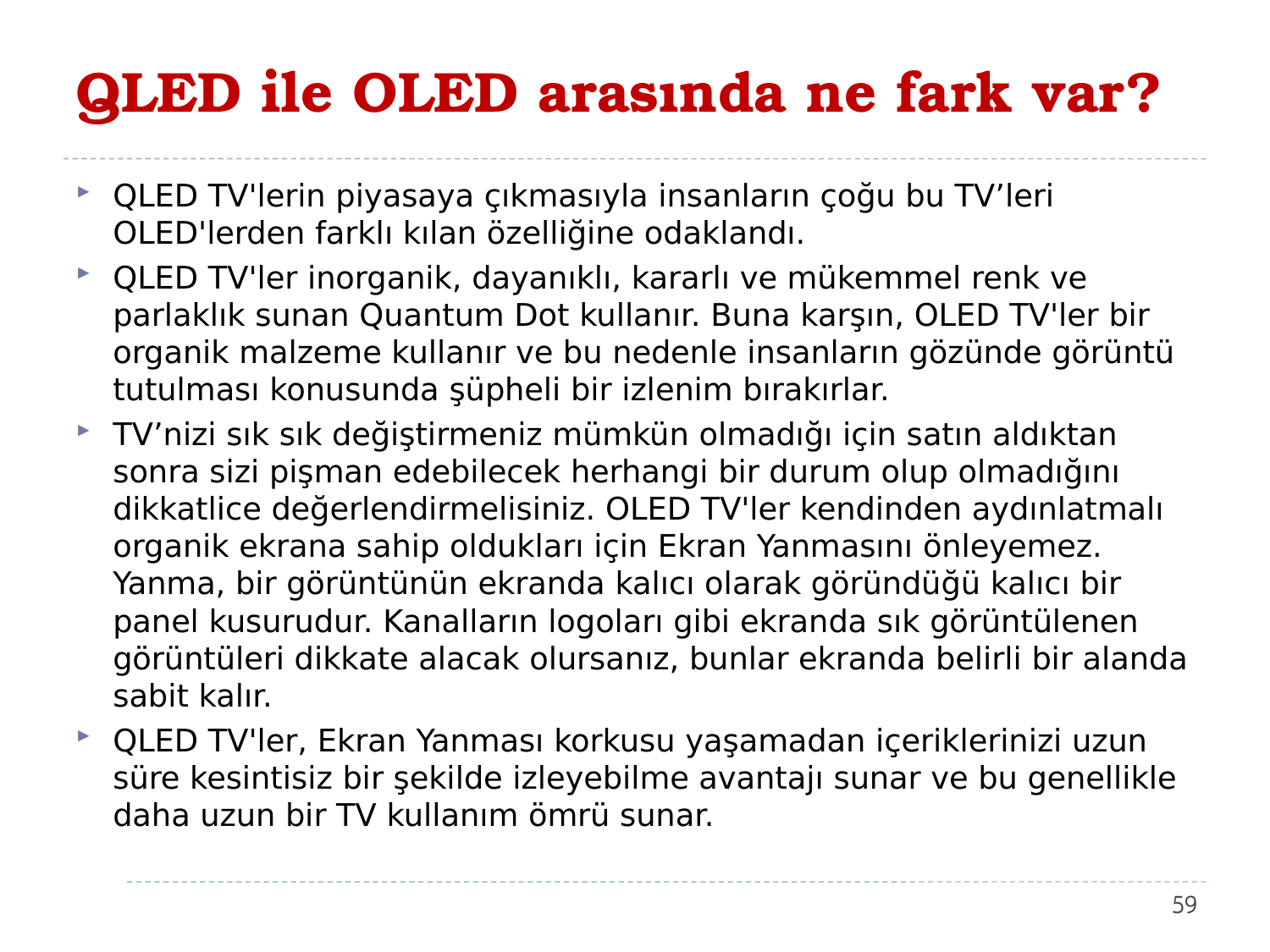

# QLED ile OLED arasında ne fark var?
QLED TV'lerin piyasaya çıkmasıyla insanların çoğu bu TV’leri OLED'lerden farklı kılan özelliğine odaklandı.
QLED TV'ler inorganik, dayanıklı, kararlı ve mükemmel renk ve parlaklık sunan Quantum Dot kullanır. Buna karşın, OLED TV'ler bir organik malzeme kullanır ve bu nedenle insanların gözünde görüntü tutulması konusunda şüpheli bir izlenim bırakırlar.
TV’nizi sık sık değiştirmeniz mümkün olmadığı için satın aldıktan sonra sizi pişman edebilecek herhangi bir durum olup olmadığını dikkatlice değerlendirmelisiniz. OLED TV'ler kendinden aydınlatmalı organik ekrana sahip oldukları için Ekran Yanmasını önleyemez. Yanma, bir görüntünün ekranda kalıcı olarak göründüğü kalıcı bir panel kusurudur. Kanalların logoları gibi ekranda sık görüntülenen görüntüleri dikkate alacak olursanız, bunlar ekranda belirli bir alanda sabit kalır.
QLED TV'ler, Ekran Yanması korkusu yaşamadan içeriklerinizi uzun süre kesintisiz bir şekilde izleyebilme avantajı sunar ve bu genellikle daha uzun bir TV kullanım ömrü sunar.

59